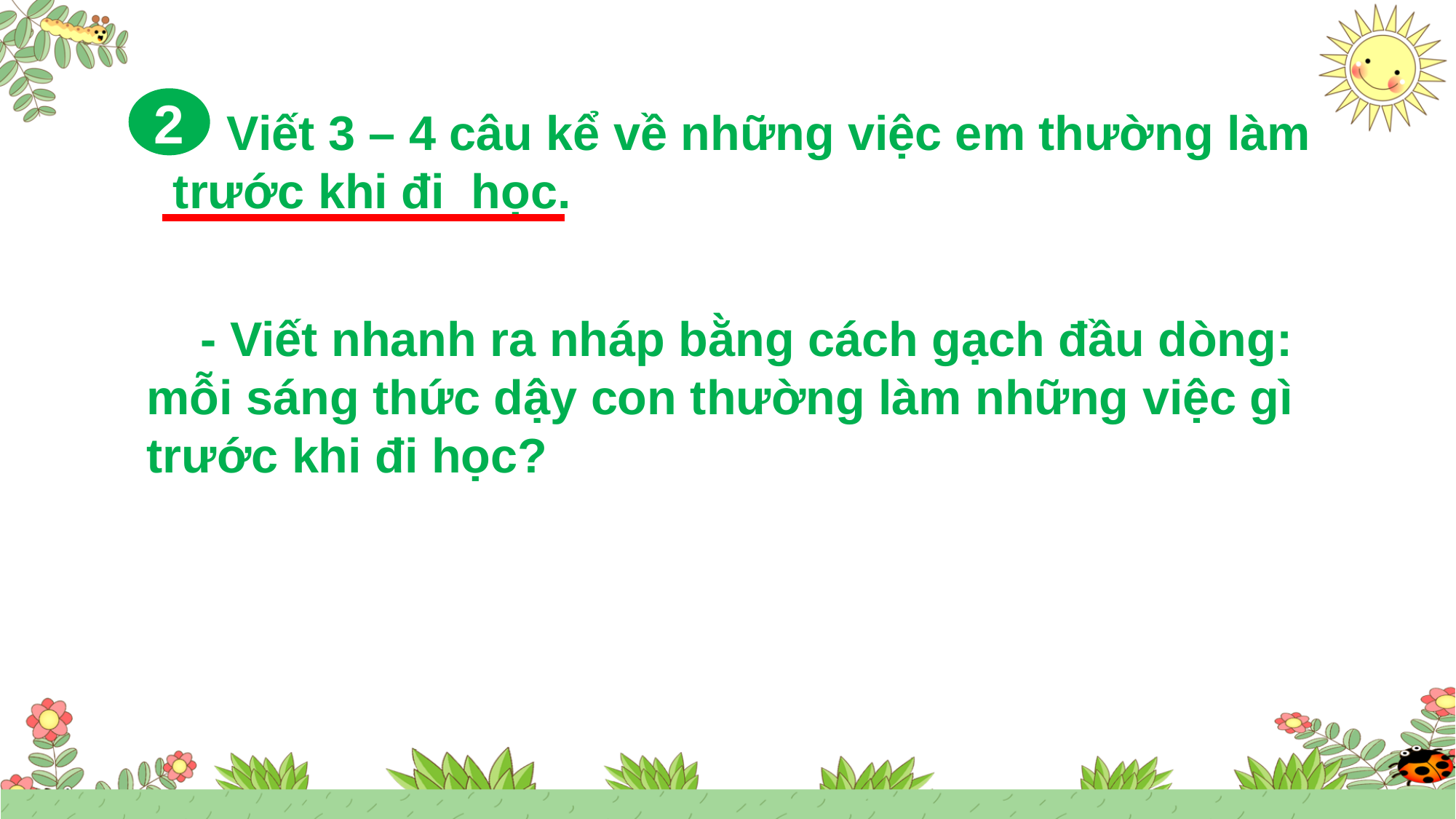

2
    Viết 3 – 4 câu kể về những việc em thường làm trước khi đi  học.
    - Viết nhanh ra nháp bằng cách gạch đầu dòng:  mỗi sáng thức dậy con thường làm những việc gì trước khi đi học?